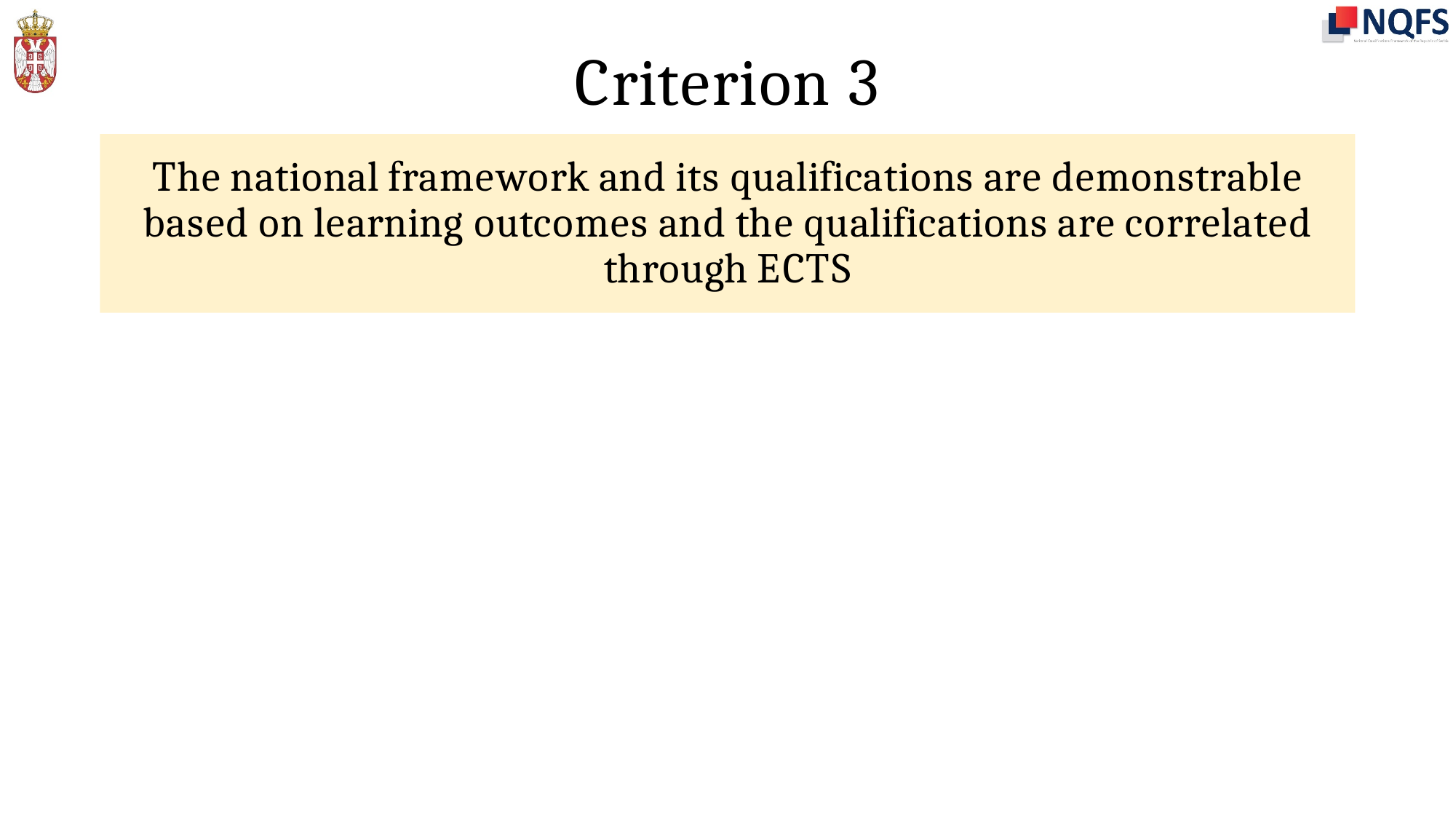

# Criterion 3
The national framework and its qualifications are demonstrable based on learning outcomes and the qualifications are correlated through ECTS